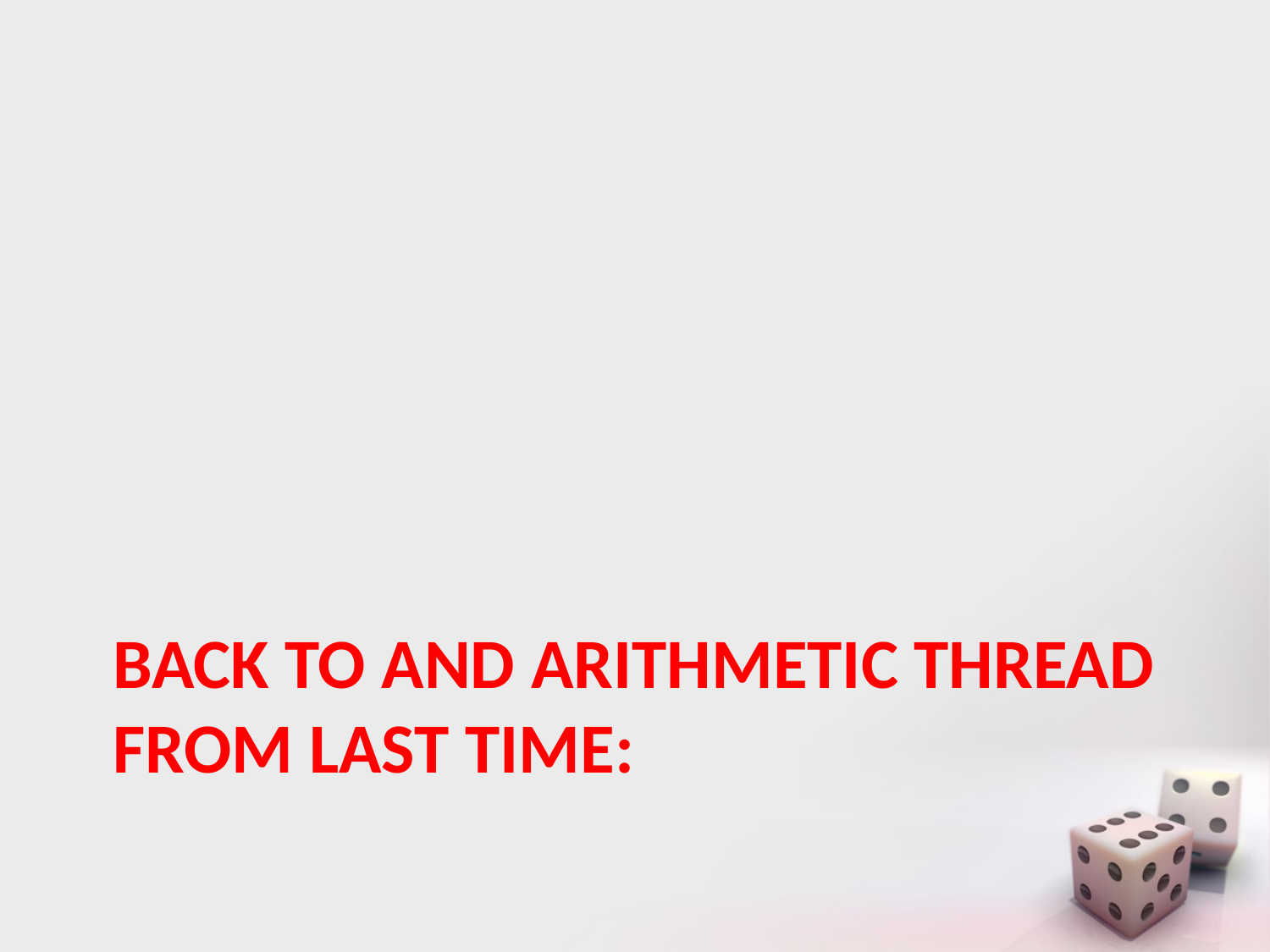

# Back to and arithmetic thread from last time: